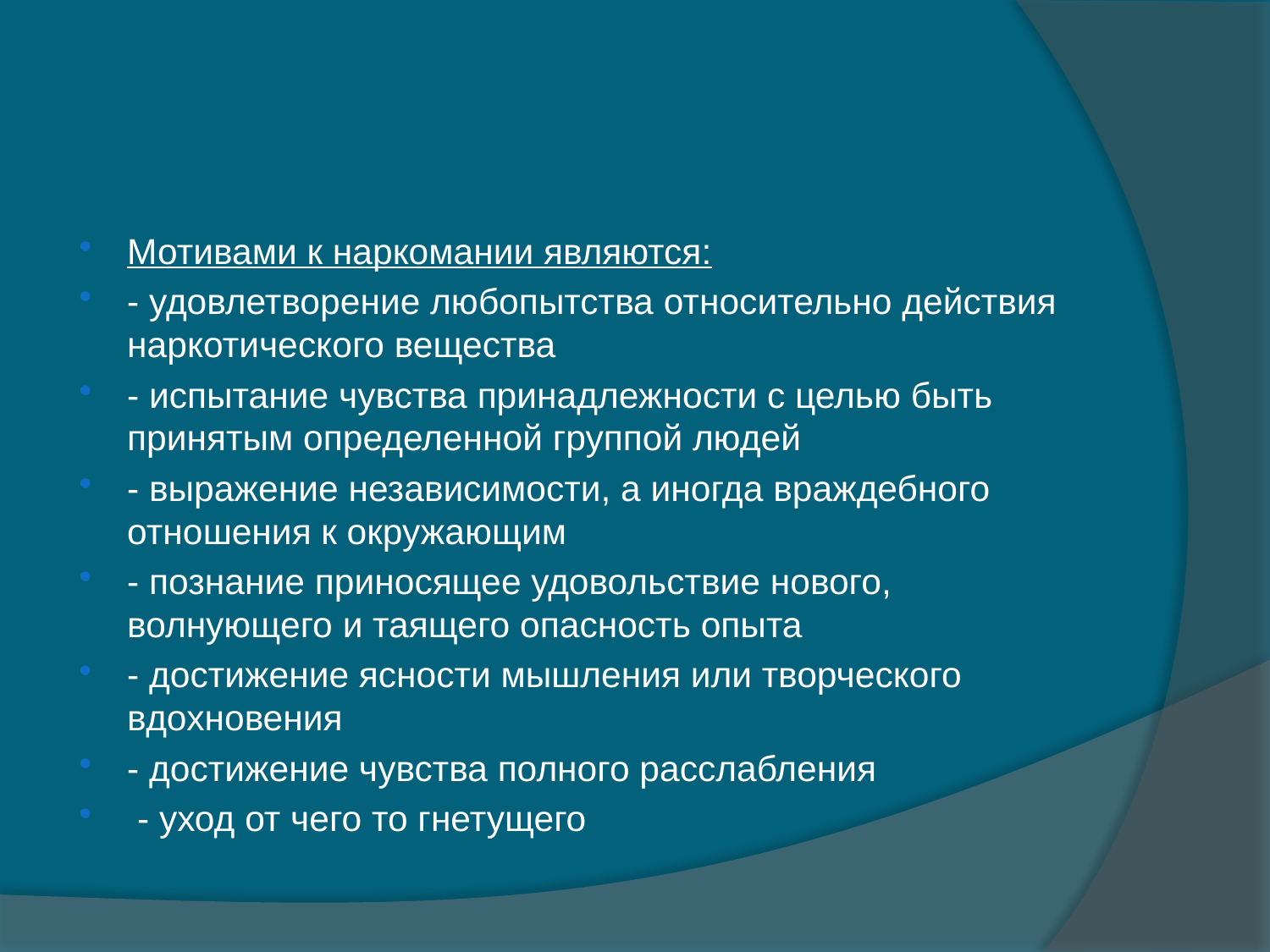

#
Мотивами к наркомании являются:
- удовлетворение любопытства относительно действия наркотического вещества
- испытание чувства принадлежности с целью быть принятым определенной группой людей
- выражение независимости, а иногда враждебного отношения к окружающим
- познание приносящее удовольствие нового, волнующего и таящего опасность опыта
- достижение ясности мышления или творческого вдохновения
- достижение чувства полного расслабления
 - уход от чего то гнетущего